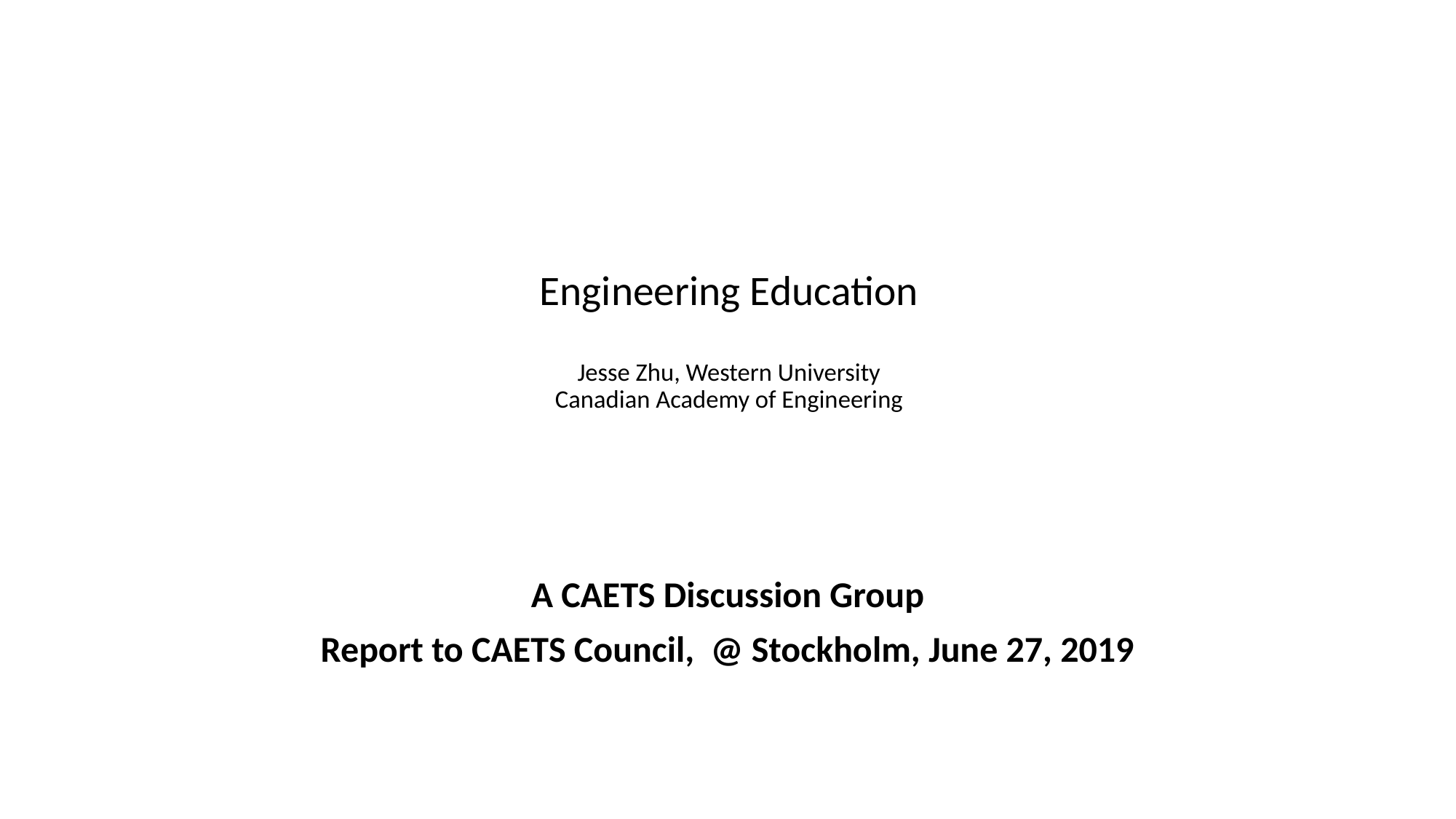

# Engineering Education Jesse Zhu, Western University Canadian Academy of Engineering

A CAETS Discussion Group
Report to CAETS Council,  @ Stockholm, June 27, 2019